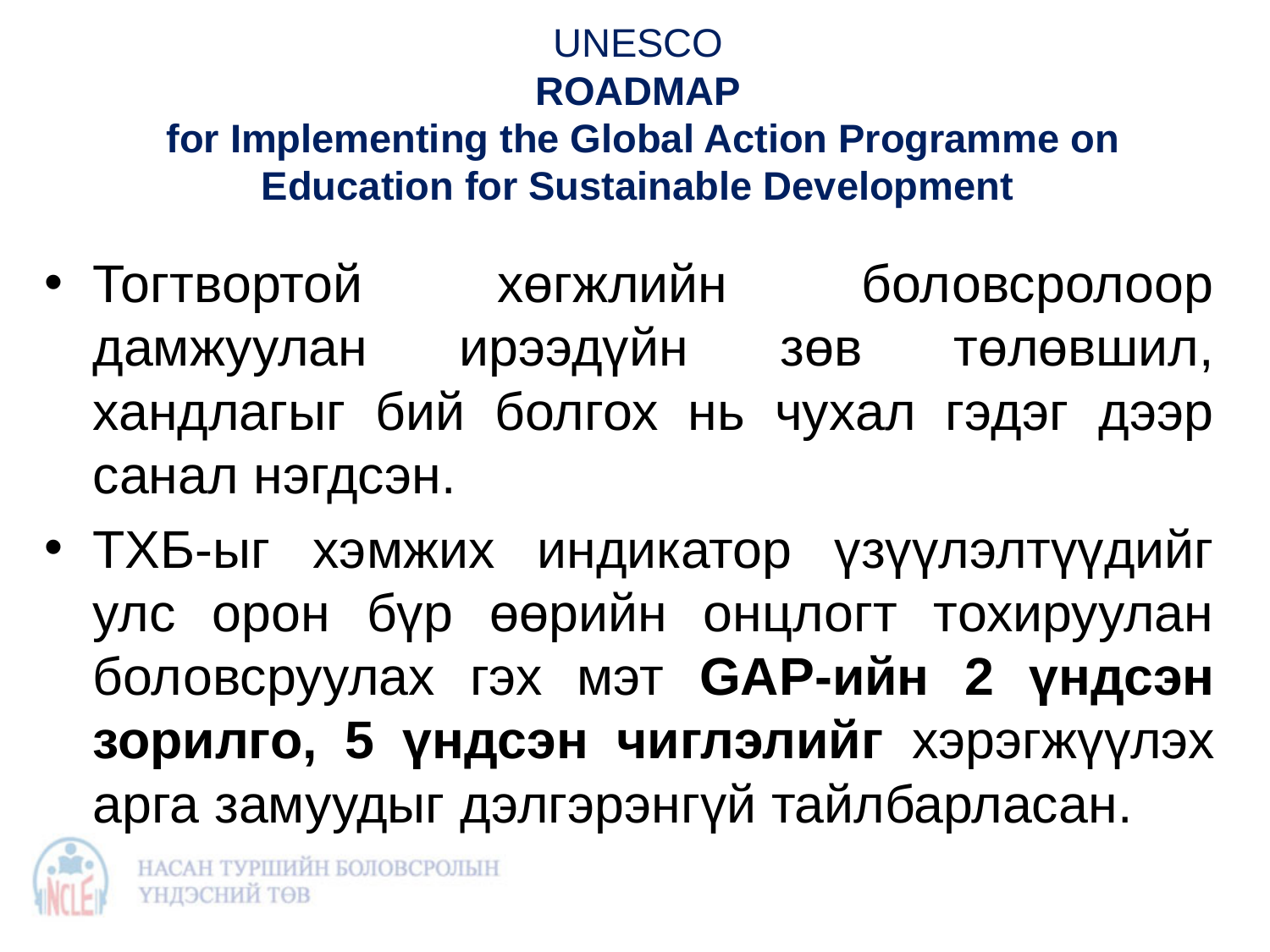

# UNESCO Roadmap for Implementing the Global Action Programme on Education for Sustainable Development
Тогтвортой хөгжлийн боловсролоор дамжуулан ирээдүйн зөв төлөвшил, хандлагыг бий болгох нь чухал гэдэг дээр санал нэгдсэн.
ТХБ-ыг хэмжих индикатор үзүүлэлтүүдийг улс орон бүр өөрийн онцлогт тохируулан боловсруулах гэх мэт GAP-ийн 2 үндсэн зорилго, 5 үндсэн чиглэлийг хэрэгжүүлэх арга замуудыг дэлгэрэнгүй тайлбарласан.